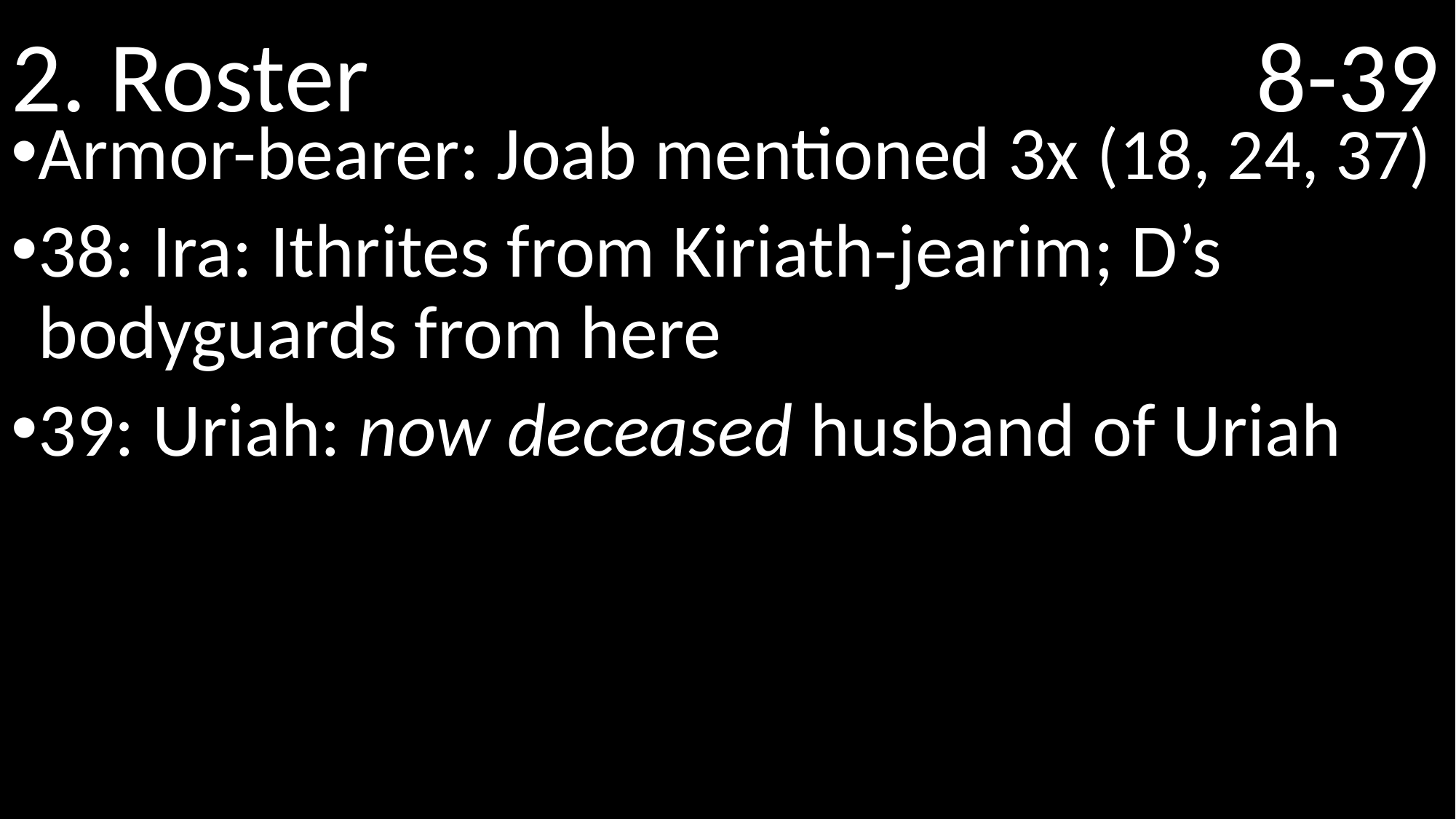

# 2. Roster								  8-39
Armor-bearer: Joab mentioned 3x (18, 24, 37)
38: Ira: Ithrites from Kiriath-jearim; D’s bodyguards from here
39: Uriah: now deceased husband of Uriah